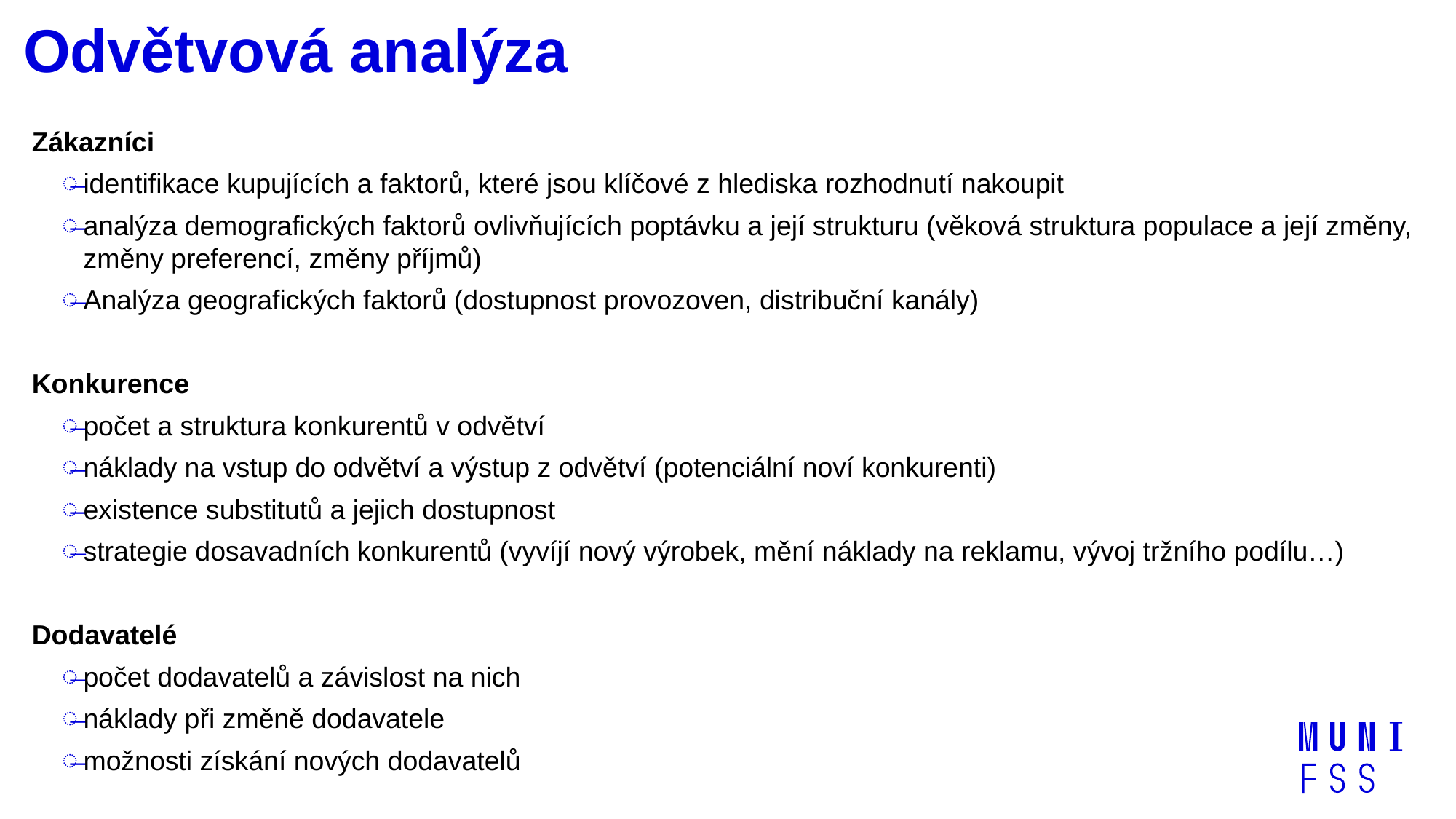

# Odvětvová analýza
Zákazníci
identifikace kupujících a faktorů, které jsou klíčové z hlediska rozhodnutí nakoupit
analýza demografických faktorů ovlivňujících poptávku a její strukturu (věková struktura populace a její změny, změny preferencí, změny příjmů)
Analýza geografických faktorů (dostupnost provozoven, distribuční kanály)

Konkurence
počet a struktura konkurentů v odvětví
náklady na vstup do odvětví a výstup z odvětví (potenciální noví konkurenti)
existence substitutů a jejich dostupnost
strategie dosavadních konkurentů (vyvíjí nový výrobek, mění náklady na reklamu, vývoj tržního podílu…)

Dodavatelé
počet dodavatelů a závislost na nich
náklady při změně dodavatele
možnosti získání nových dodavatelů